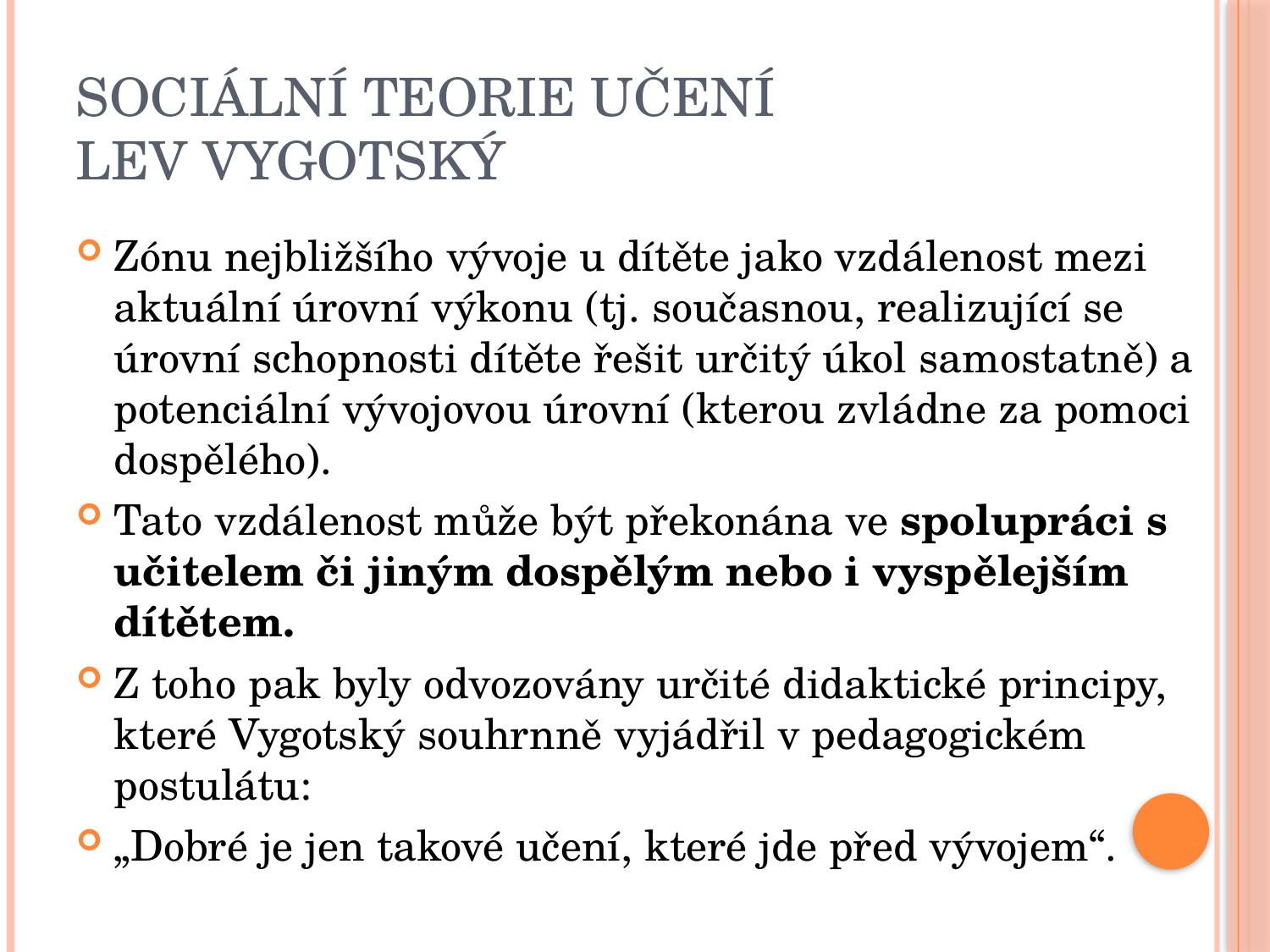

# Sociální teorie učení Lev Vygotský
Zónu nejbližšího vývoje u dítěte jako vzdálenost mezi aktuální úrovní výkonu (tj. současnou, realizující se úrovní schopnosti dítěte řešit určitý úkol samostatně) a potenciální vývojovou úrovní (kterou zvládne za pomoci dospělého).
Tato vzdálenost může být překonána ve spolupráci s učitelem či jiným dospělým nebo i vyspělejším dítětem.
Z toho pak byly odvozovány určité didaktické principy, které Vygotský souhrnně vyjádřil v pedagogickém postulátu:
„Dobré je jen takové učení, které jde před vývojem“.